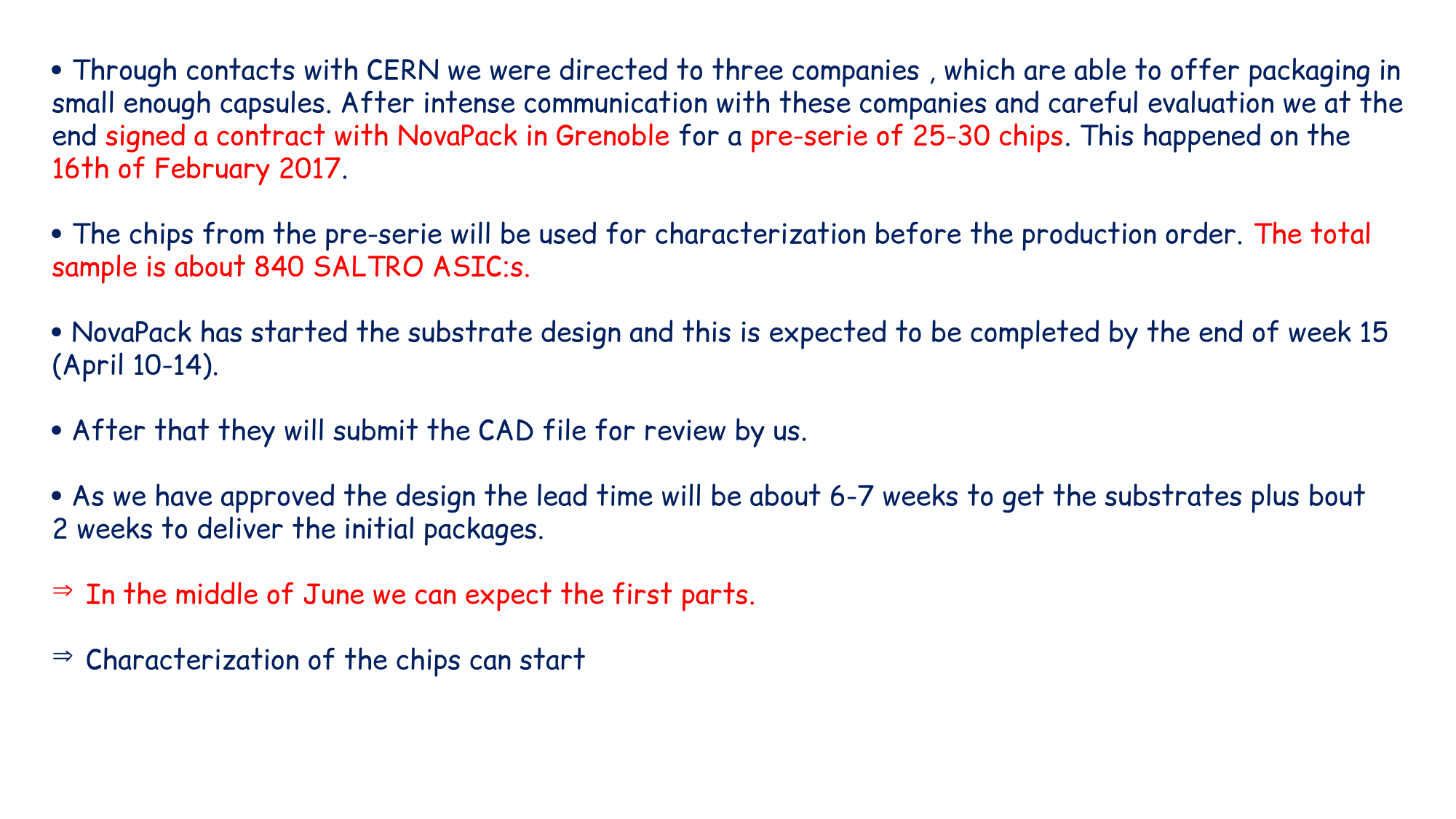

• Through contacts with CERN we were directed to three companies , which are able to offer packaging in
small enough capsules. After intense communication with these companies and careful evaluation we at the
end signed a contract with NovaPack in Grenoble for a pre-serie of 25-30 chips. This happened on the
16th of February 2017.

• The chips from the pre-serie will be used for characterization before the production order. The total
sample is about 840 SALTRO ASIC:s.

• NovaPack has started the substrate design and this is expected to be completed by the end of week 15
(April 10-14).

• After that they will submit the CAD file for review by us.

• As we have approved the design the lead time will be about 6-7 weeks to get the substrates plus bout
2 weeks to deliver the initial packages.

In the middle of June we can expect the first parts.

Characterization of the chips can start